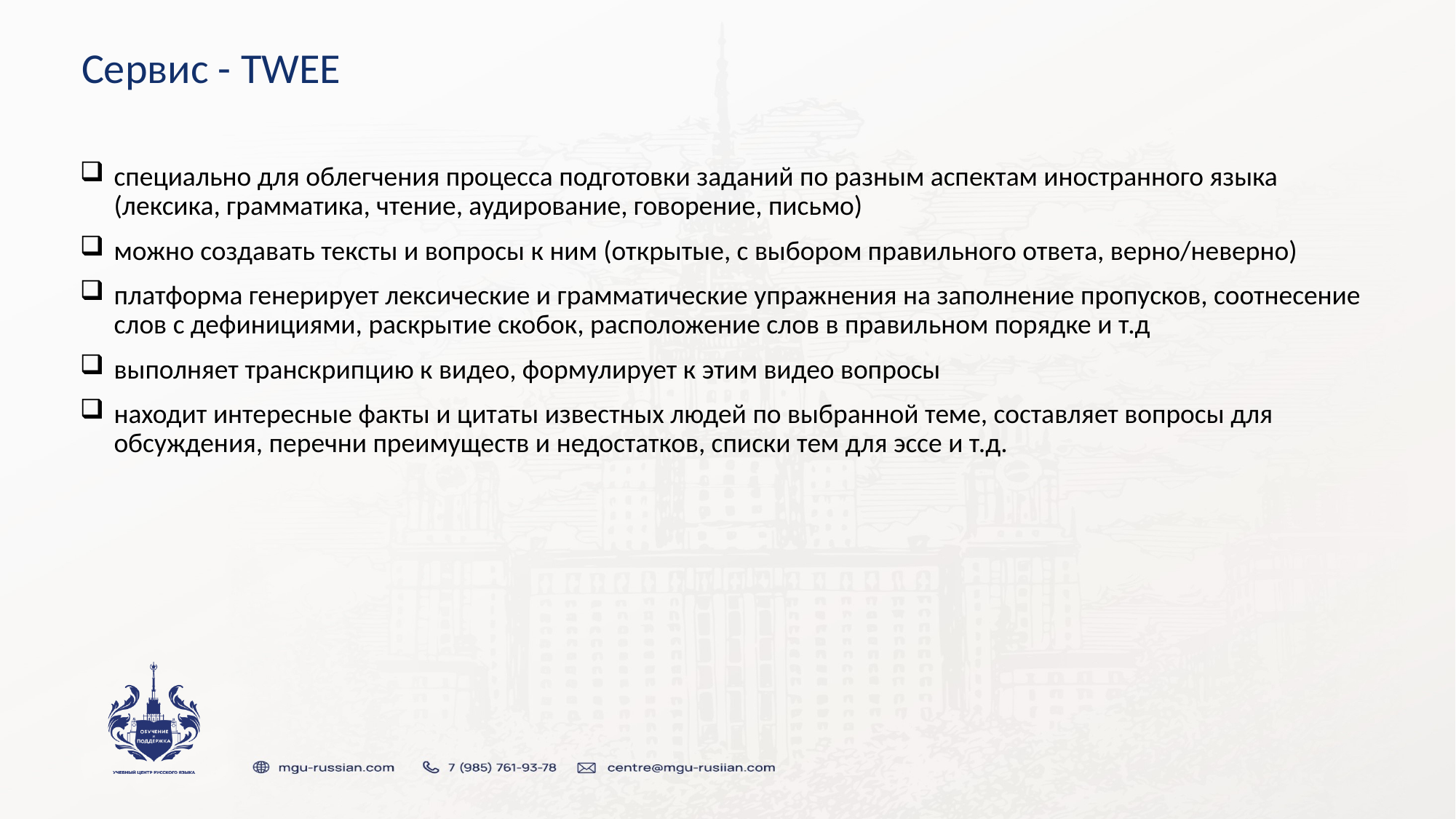

# Сервис - TWEE
специально для облегчения процесса подготовки заданий по разным аспектам иностранного языка (лексика, грамматика, чтение, аудирование, говорение, письмо)
можно создавать тексты и вопросы к ним (открытые, с выбором правильного ответа, верно/неверно)
платформа генерирует лексические и грамматические упражнения на заполнение пропусков, соотнесение слов с дефинициями, раскрытие скобок, расположение слов в правильном порядке и т.д
выполняет транскрипцию к видео, формулирует к этим видео вопросы
находит интересные факты и цитаты известных людей по выбранной теме, составляет вопросы для обсуждения, перечни преимуществ и недостатков, списки тем для эссе и т.д.